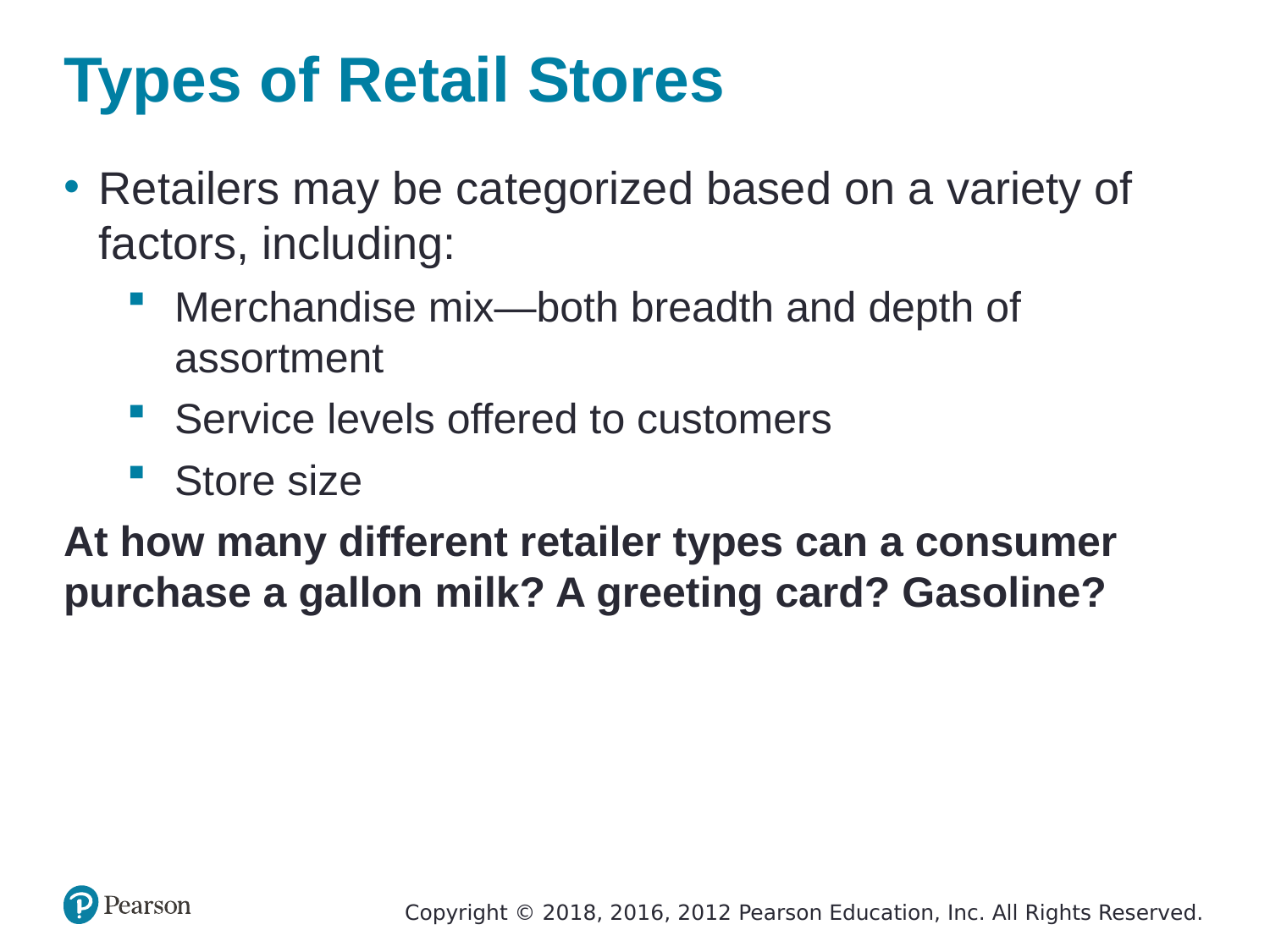

# Types of Retail Stores
Retailers may be categorized based on a variety of factors, including:
Merchandise mix—both breadth and depth of assortment
Service levels offered to customers
Store size
At how many different retailer types can a consumer purchase a gallon milk? A greeting card? Gasoline?